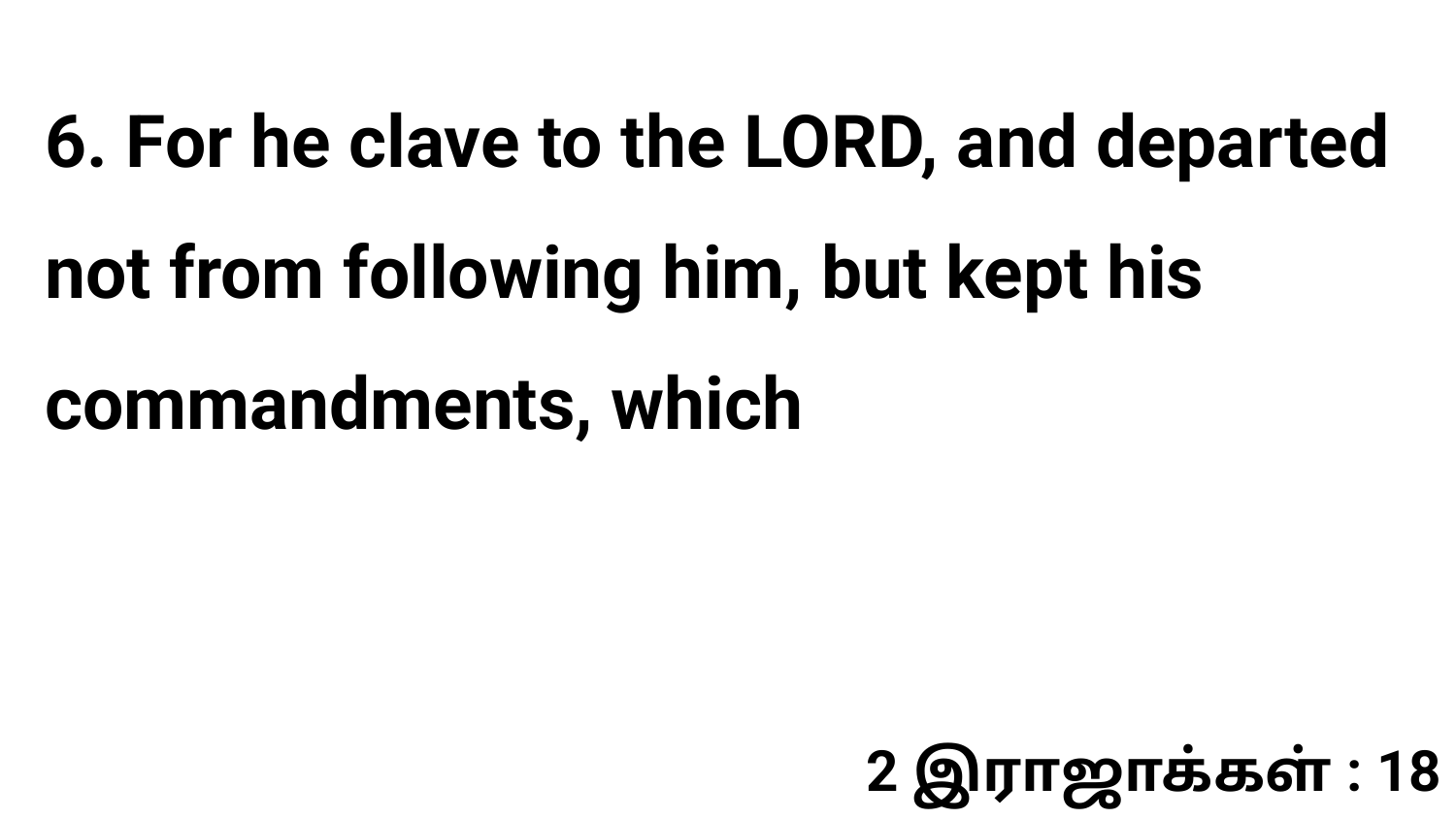

6. For he clave to the LORD, and departed not from following him, but kept his commandments, which
2 இராஜாக்கள் : 18